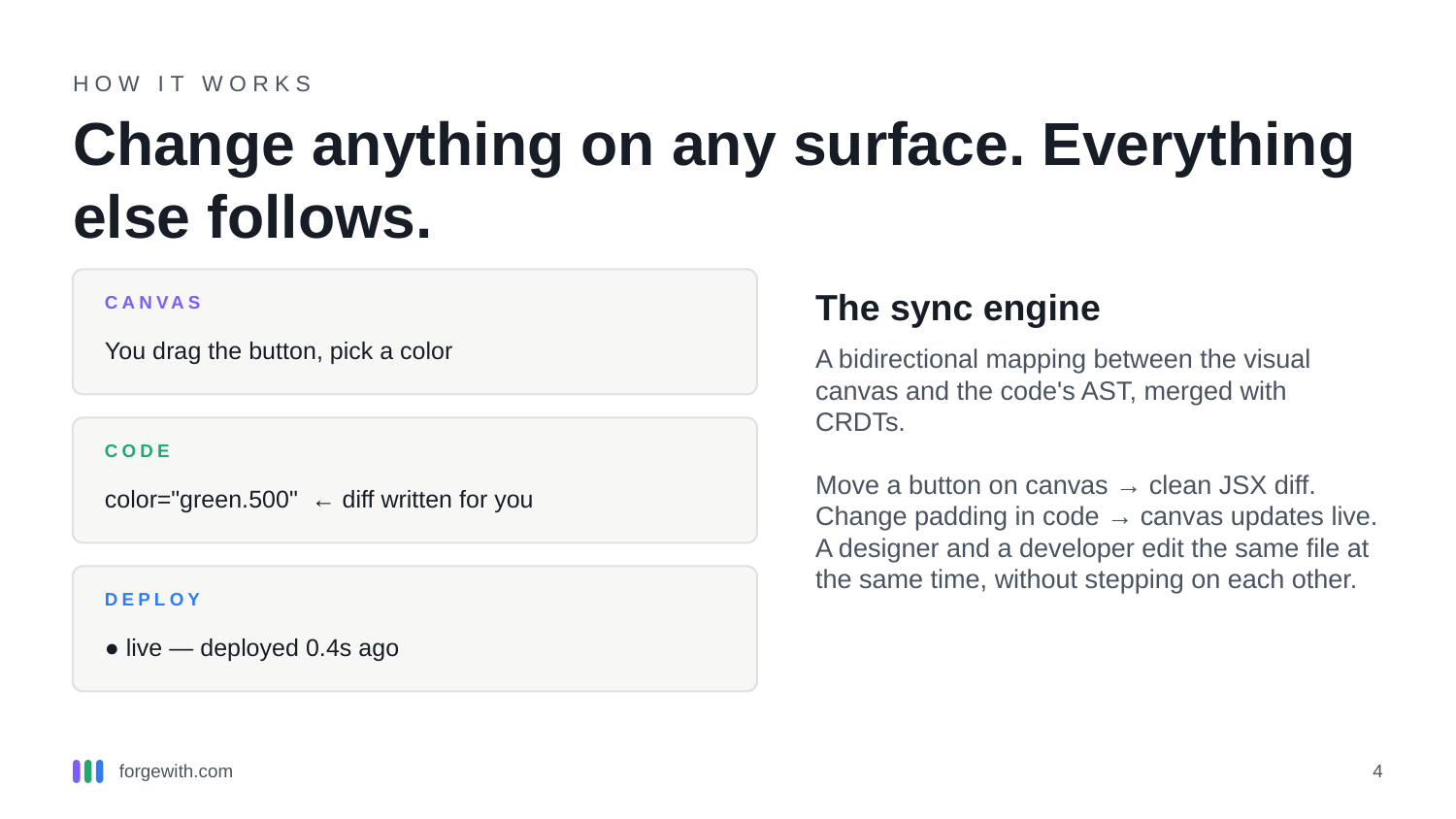

HOW IT WORKS
Change anything on any surface. Everything else follows.

The sync engine
CANVAS
You drag the button, pick a color
A bidirectional mapping between the visual canvas and the code's AST, merged with CRDTs.

Move a button on canvas → clean JSX diff. Change padding in code → canvas updates live. A designer and a developer edit the same file at the same time, without stepping on each other.

CODE
color="green.500"  ← diff written for you

DEPLOY
● live — deployed 0.4s ago
forgewith.com
4